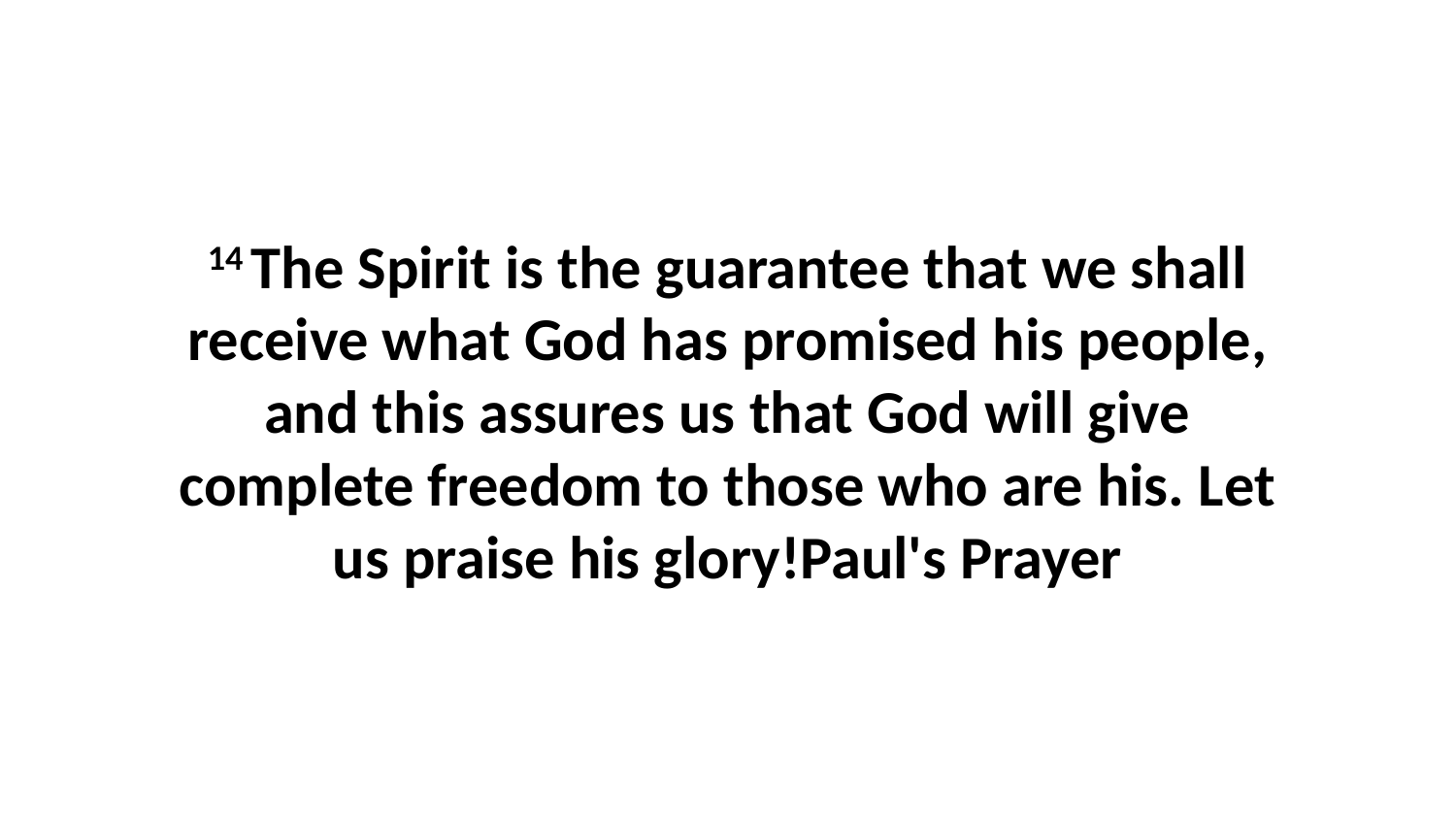

14 The Spirit is the guarantee that we shall receive what God has promised his people, and this assures us that God will give complete freedom to those who are his. Let us praise his glory!Paul's Prayer